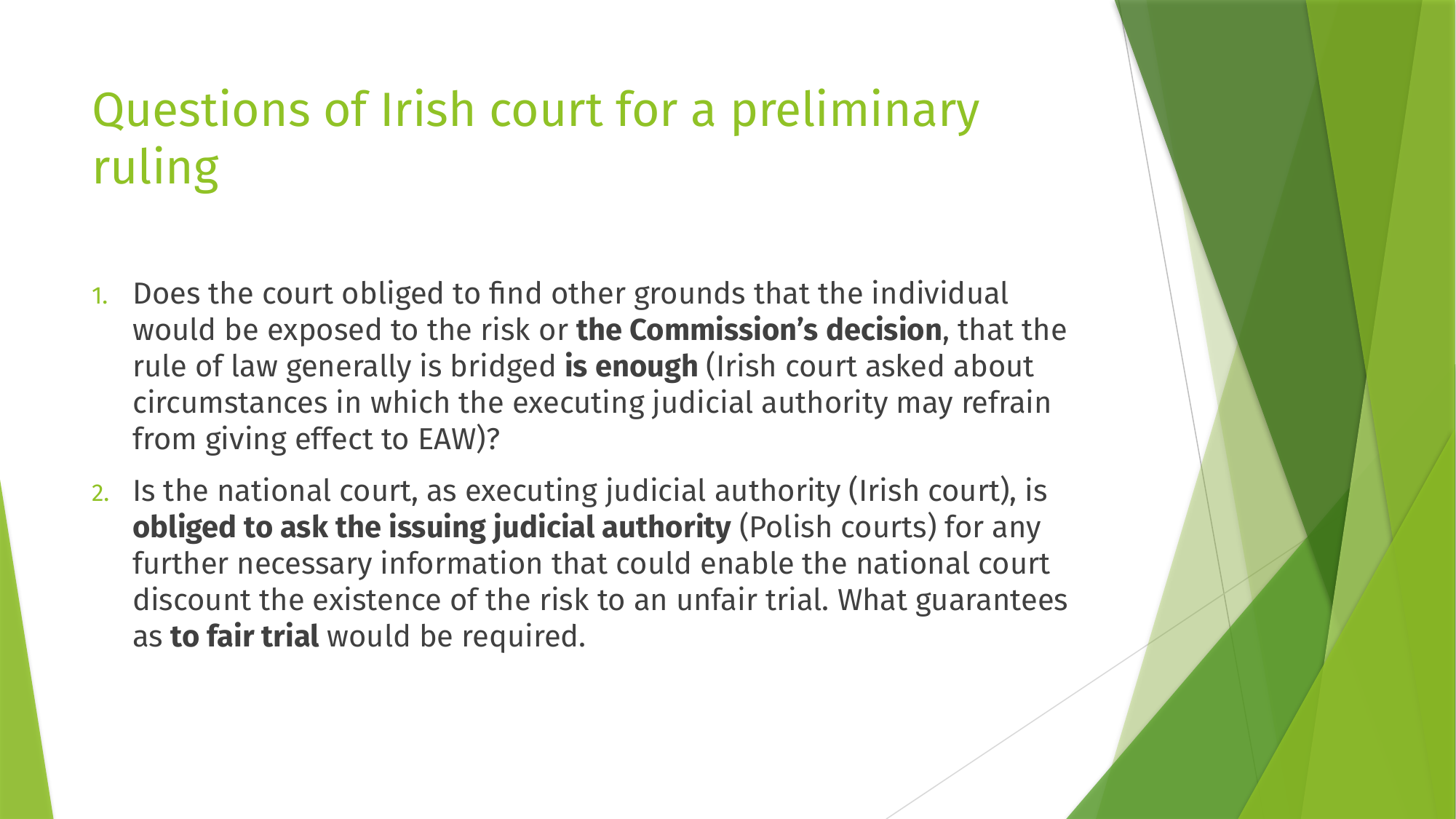

# Questions of Irish court for a preliminary ruling

Does the court obliged to find other grounds that the individual would be exposed to the risk or the Commission’s decision, that the rule of law generally is bridged is enough (Irish court asked about circumstances in which the executing judicial authority may refrain from giving effect to EAW)?
Is the national court, as executing judicial authority (Irish court), is  obliged to ask the issuing judicial authority (Polish courts) for any further necessary information that could enable the national court discount the existence of the risk to an unfair trial. What guarantees as to fair trial would be required.